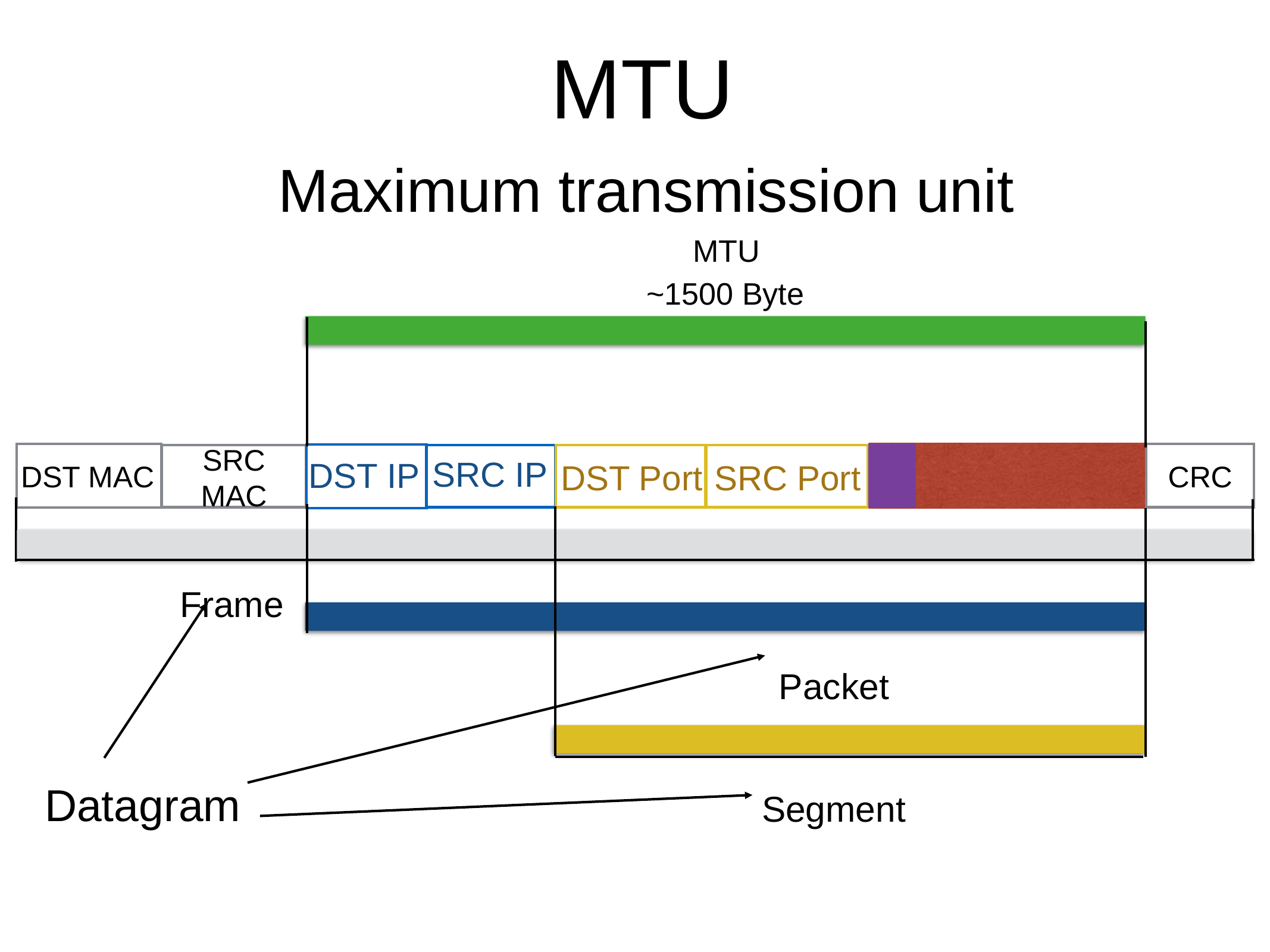

MTU
Maximum transmission unit
MTU
~1500 Byte

SRC IP
DST IP
CRC
DST MAC
SRC MAC
DST Port
SRC Port

Frame

Packet

Segment

Datagram